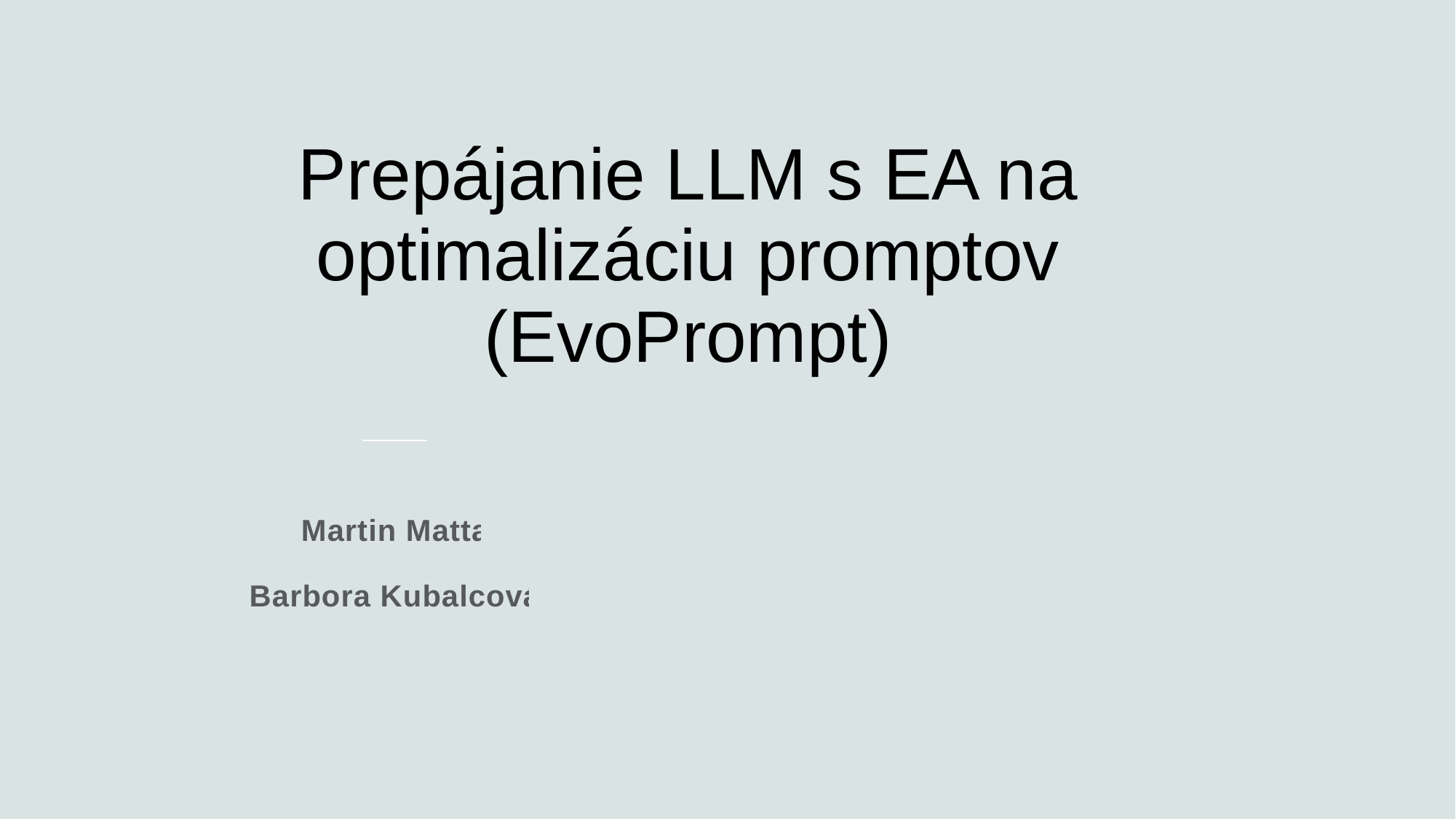

# Prepájanie LLM s EA na optimalizáciu promptov (EvoPrompt)
Martin Matta
Barbora Kubalcová